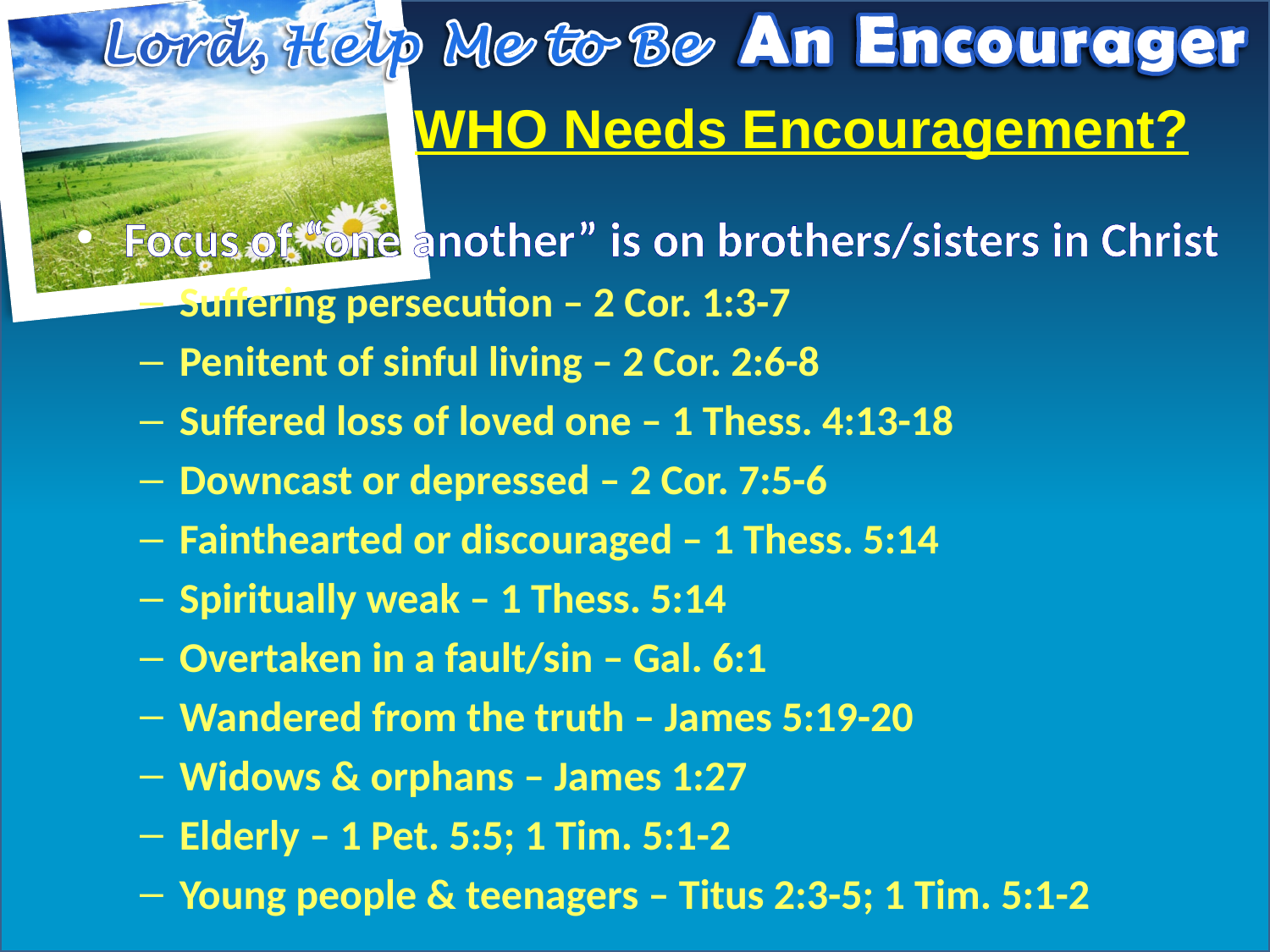

# WHO Needs Encouragement?
Focus of “one another” is on brothers/sisters in Christ
Suffering persecution – 2 Cor. 1:3-7
Penitent of sinful living – 2 Cor. 2:6-8
Suffered loss of loved one – 1 Thess. 4:13-18
Downcast or depressed – 2 Cor. 7:5-6
Fainthearted or discouraged – 1 Thess. 5:14
Spiritually weak – 1 Thess. 5:14
Overtaken in a fault/sin – Gal. 6:1
Wandered from the truth – James 5:19-20
Widows & orphans – James 1:27
Elderly – 1 Pet. 5:5; 1 Tim. 5:1-2
Young people & teenagers – Titus 2:3-5; 1 Tim. 5:1-2